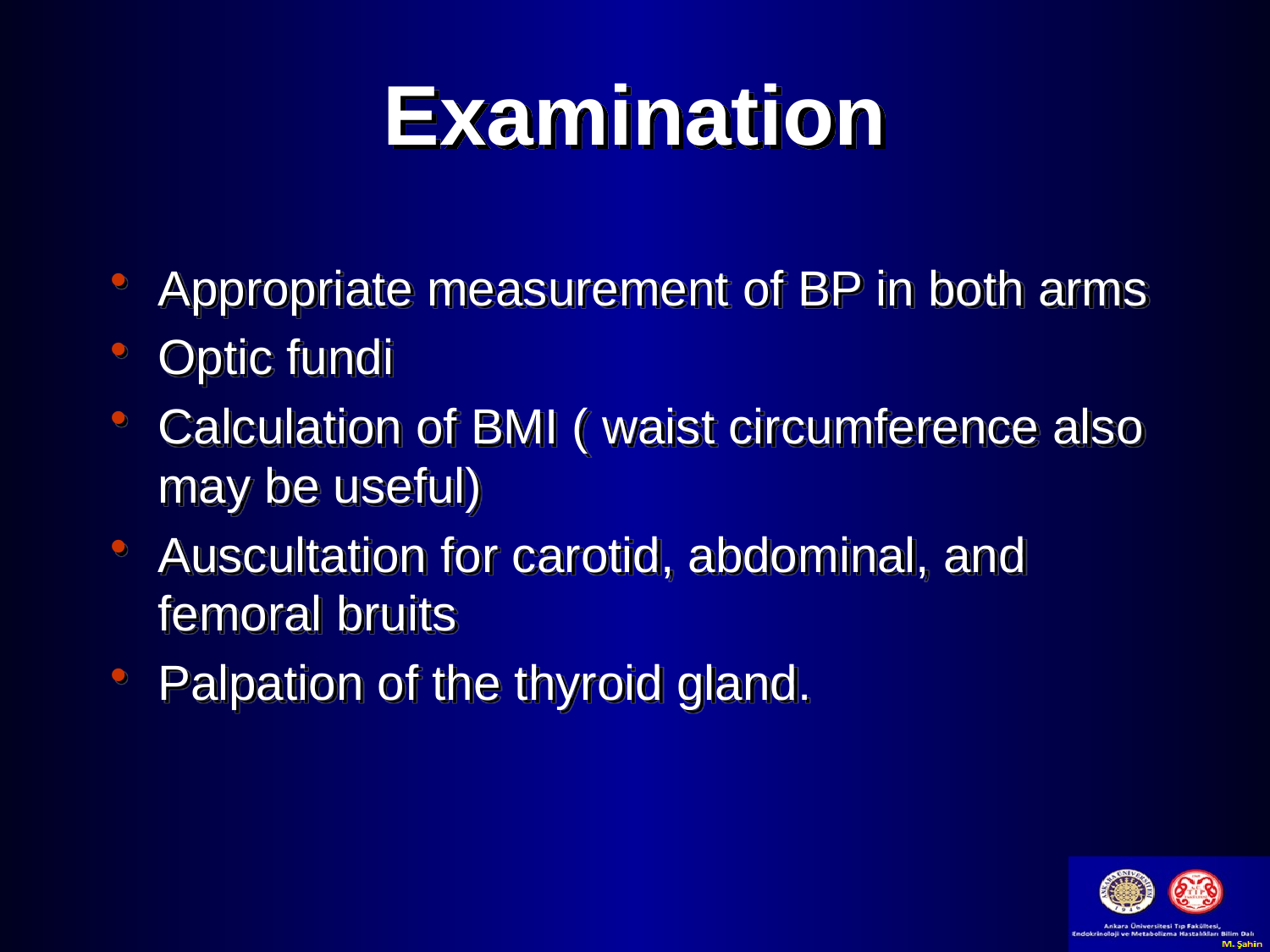

# Examination
Appropriate measurement of BP in both arms
Optic fundi
Calculation of BMI ( waist circumference also may be useful)
Auscultation for carotid, abdominal, and femoral bruits
Palpation of the thyroid gland.